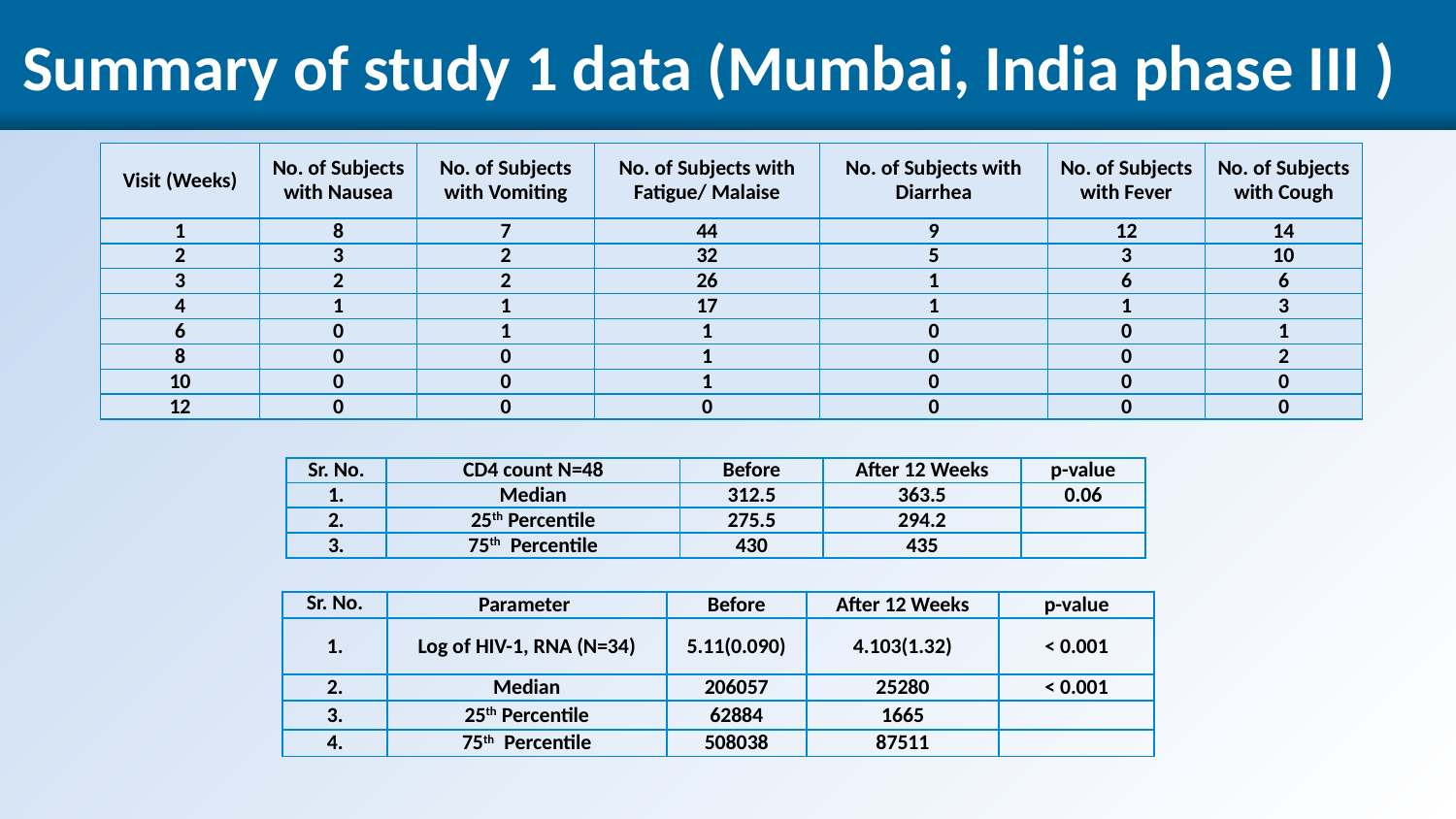

Summary of study 1 data (Mumbai, India phase III )
| Visit (Weeks) | No. of Subjects with Nausea | No. of Subjects with Vomiting | No. of Subjects with Fatigue/ Malaise | No. of Subjects with Diarrhea | No. of Subjects with Fever | No. of Subjects with Cough |
| --- | --- | --- | --- | --- | --- | --- |
| 1 | 8 | 7 | 44 | 9 | 12 | 14 |
| 2 | 3 | 2 | 32 | 5 | 3 | 10 |
| 3 | 2 | 2 | 26 | 1 | 6 | 6 |
| 4 | 1 | 1 | 17 | 1 | 1 | 3 |
| 6 | 0 | 1 | 1 | 0 | 0 | 1 |
| 8 | 0 | 0 | 1 | 0 | 0 | 2 |
| 10 | 0 | 0 | 1 | 0 | 0 | 0 |
| 12 | 0 | 0 | 0 | 0 | 0 | 0 |
| Sr. No. | CD4 count N=48 | Before | After 12 Weeks | p-value |
| --- | --- | --- | --- | --- |
| 1. | Median | 312.5 | 363.5 | 0.06 |
| 2. | 25th Percentile | 275.5 | 294.2 |  |
| 3. | 75th Percentile | 430 | 435 |  |
| Sr. No. | Parameter | Before | After 12 Weeks | p-value |
| --- | --- | --- | --- | --- |
| 1. | Log of HIV-1, RNA (N=34) | 5.11(0.090) | 4.103(1.32) | < 0.001 |
| 2. | Median | 206057 | 25280 | < 0.001 |
| 3. | 25th Percentile | 62884 | 1665 |  |
| 4. | 75th Percentile | 508038 | 87511 |  |